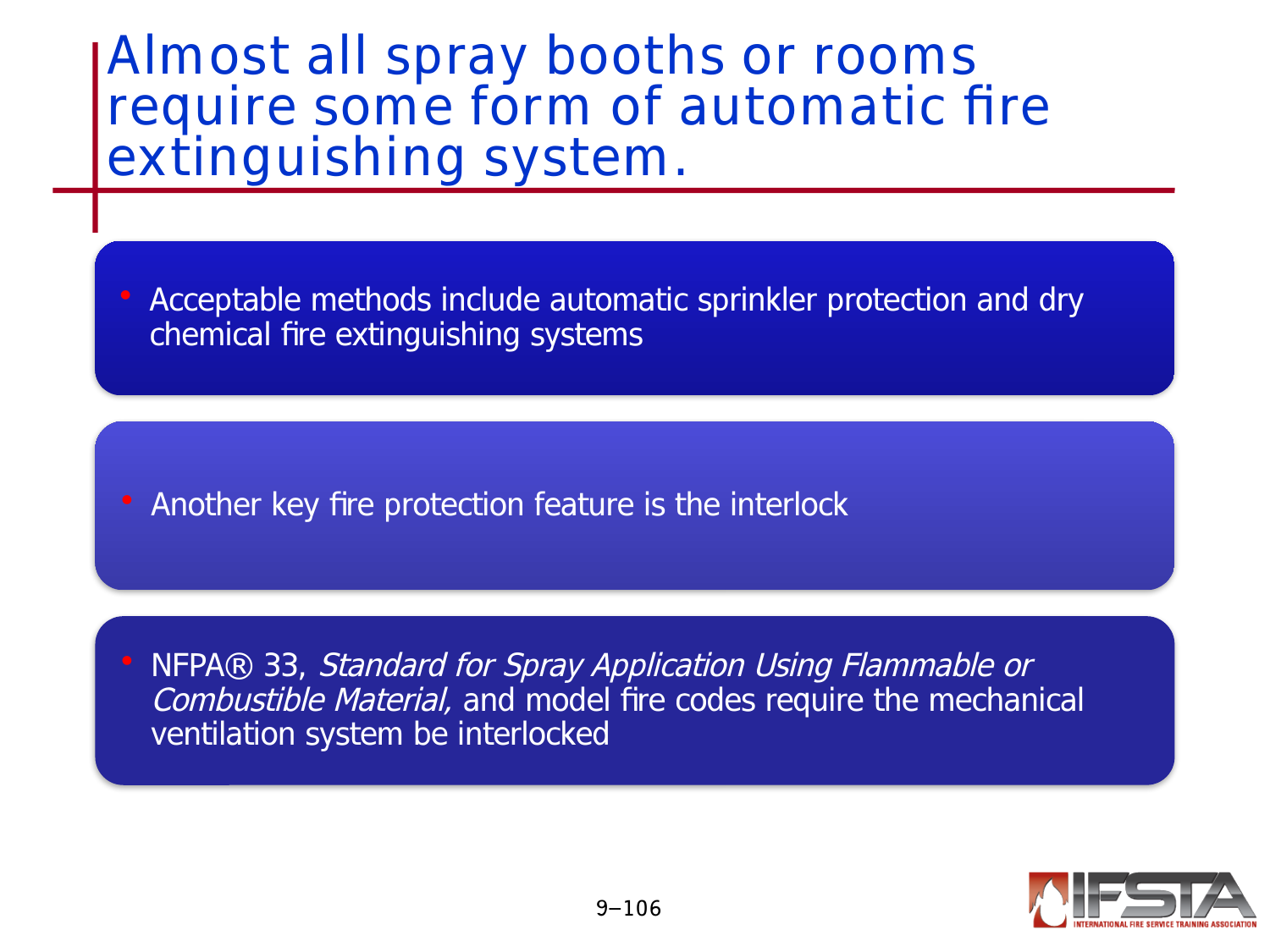

# Almost all spray booths or rooms require some form of automatic fire extinguishing system.
Acceptable methods include automatic sprinkler protection and dry chemical fire extinguishing systems
Another key fire protection feature is the interlock
NFPA® 33, Standard for Spray Application Using Flammable or Combustible Material, and model fire codes require the mechanical ventilation system be interlocked
9–106